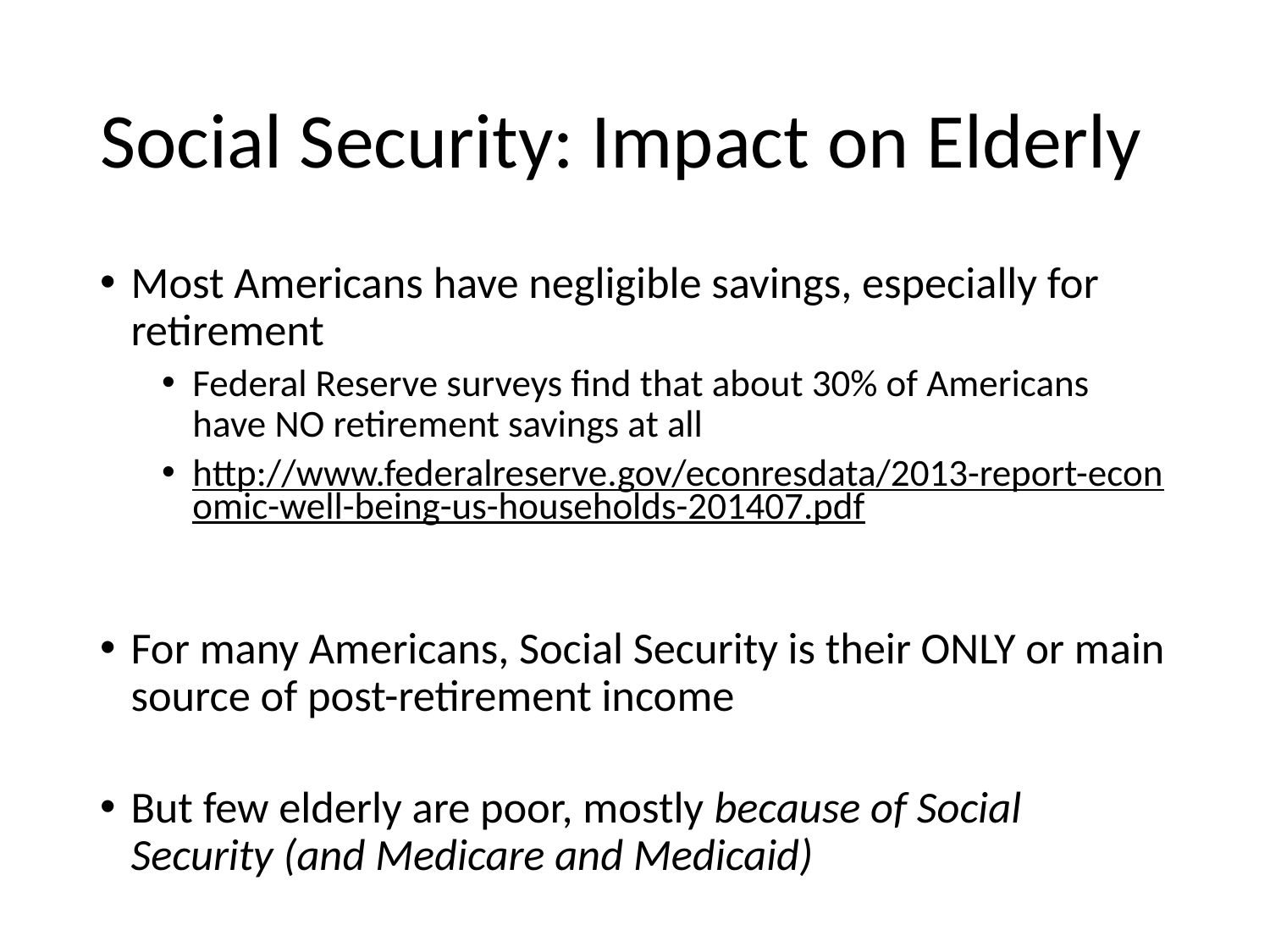

# Social Security: Impact on Elderly
Most Americans have negligible savings, especially for retirement
Federal Reserve surveys find that about 30% of Americans have NO retirement savings at all
http://www.federalreserve.gov/econresdata/2013-report-economic-well-being-us-households-201407.pdf
For many Americans, Social Security is their ONLY or main source of post-retirement income
But few elderly are poor, mostly because of Social Security (and Medicare and Medicaid)